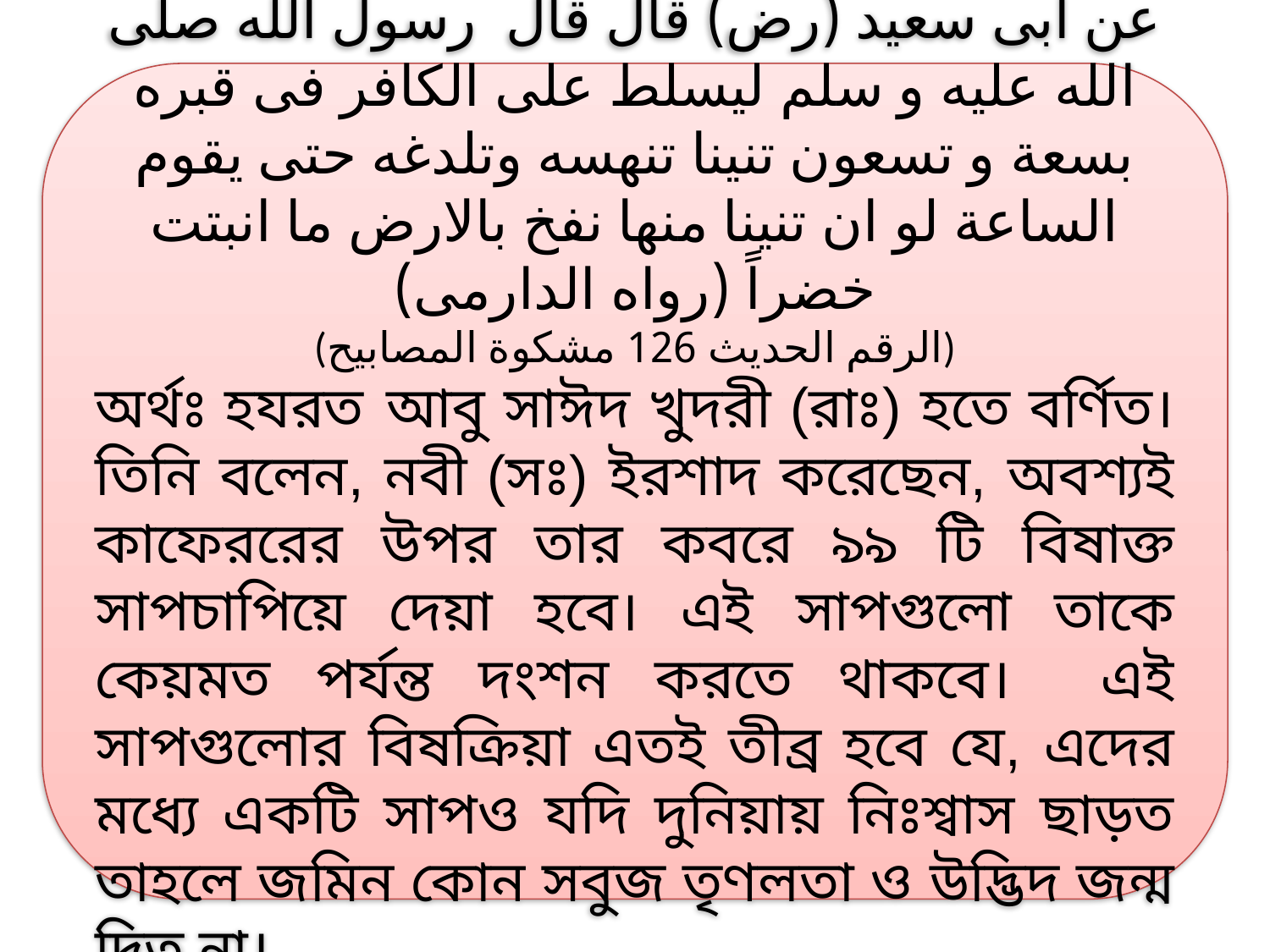

عن ابى سعيد (رض) قال قال  رسول الله صلى الله عليه و سلم ليسلط على الكافر فى قبره بسعة و تسعون تنينا تنهسه وتلدغه حتى يقوم الساعة لو ان تنينا منها نفخ بالارض ما انبتت خضراً (رواه الدارمى)
(الرقم الحديث 126 مشكوة المصابيح)
অর্থঃ হযরত আবু সাঈদ খুদরী (রাঃ) হতে বর্ণিত। তিনি বলেন, নবী (সঃ) ইরশাদ করেছেন, অবশ্যই কাফেররের উপর তার কবরে ৯৯ টি বিষাক্ত সাপচাপিয়ে দেয়া হবে। এই সাপগুলো তাকে কেয়মত পর্যন্ত দংশন করতে থাকবে।  এই সাপগুলোর বিষক্রিয়া এতই তীব্র হবে যে, এদের মধ্যে একটি সাপও যদি দুনিয়ায় নিঃশ্বাস ছাড়ত তাহলে জমিন কোন সবুজ তৃণলতা ও উদ্ভিদ জন্ম দিত না।